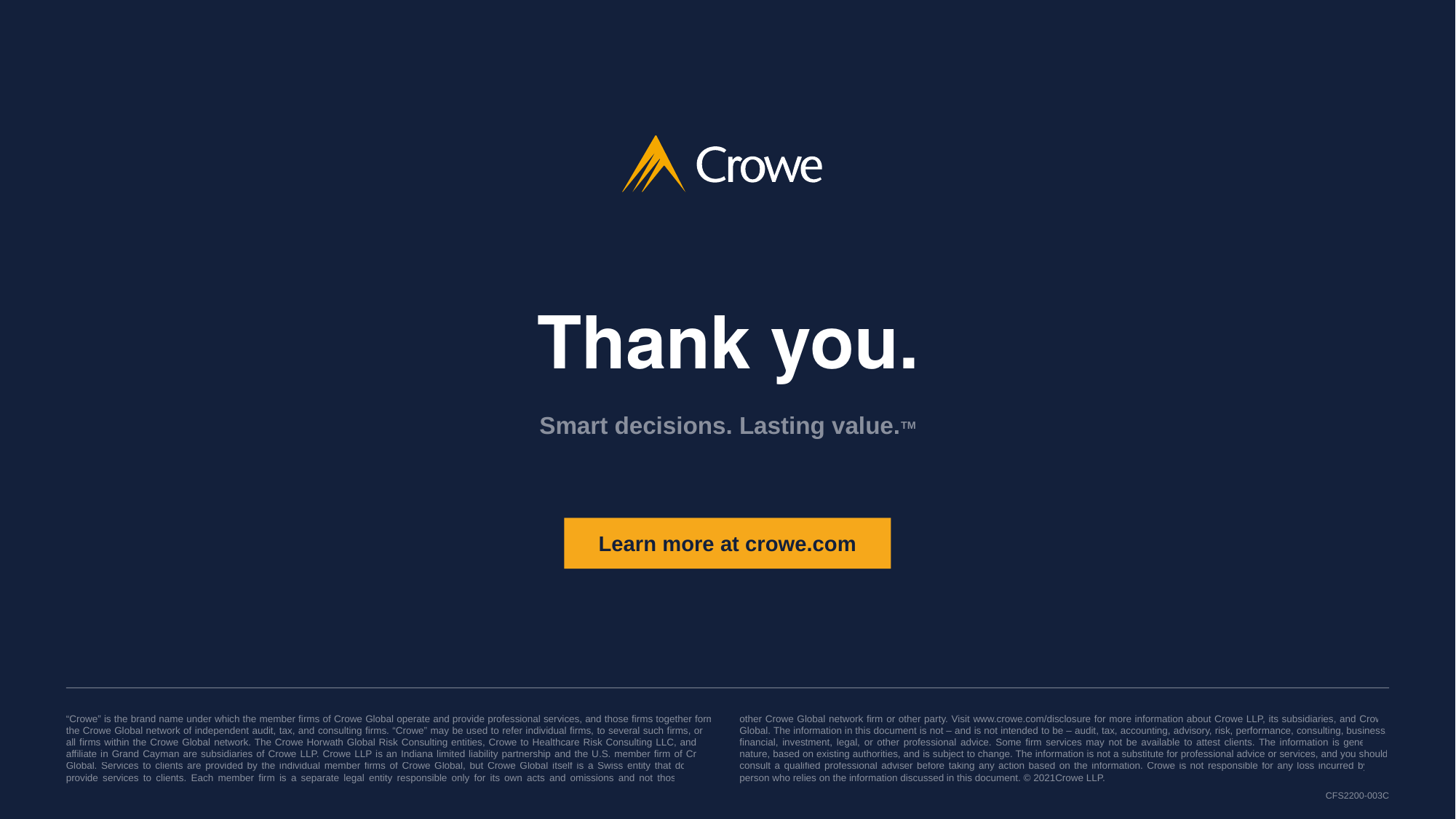

Thank you.
Smart decisions. Lasting value.TM
Learn more at crowe.com